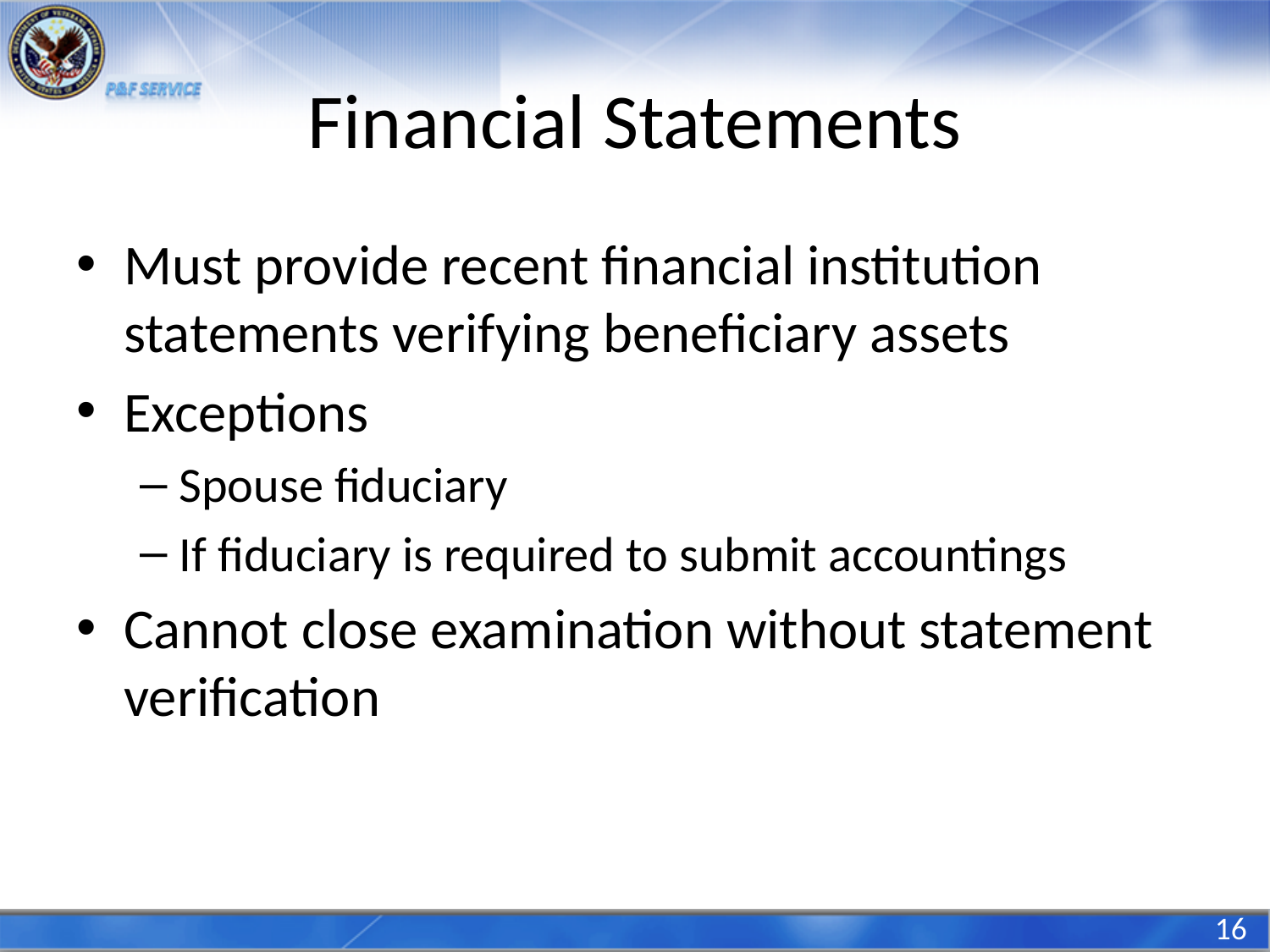

# Financial Statements
Must provide recent financial institution statements verifying beneficiary assets
Exceptions
Spouse fiduciary
If fiduciary is required to submit accountings
Cannot close examination without statement verification
16